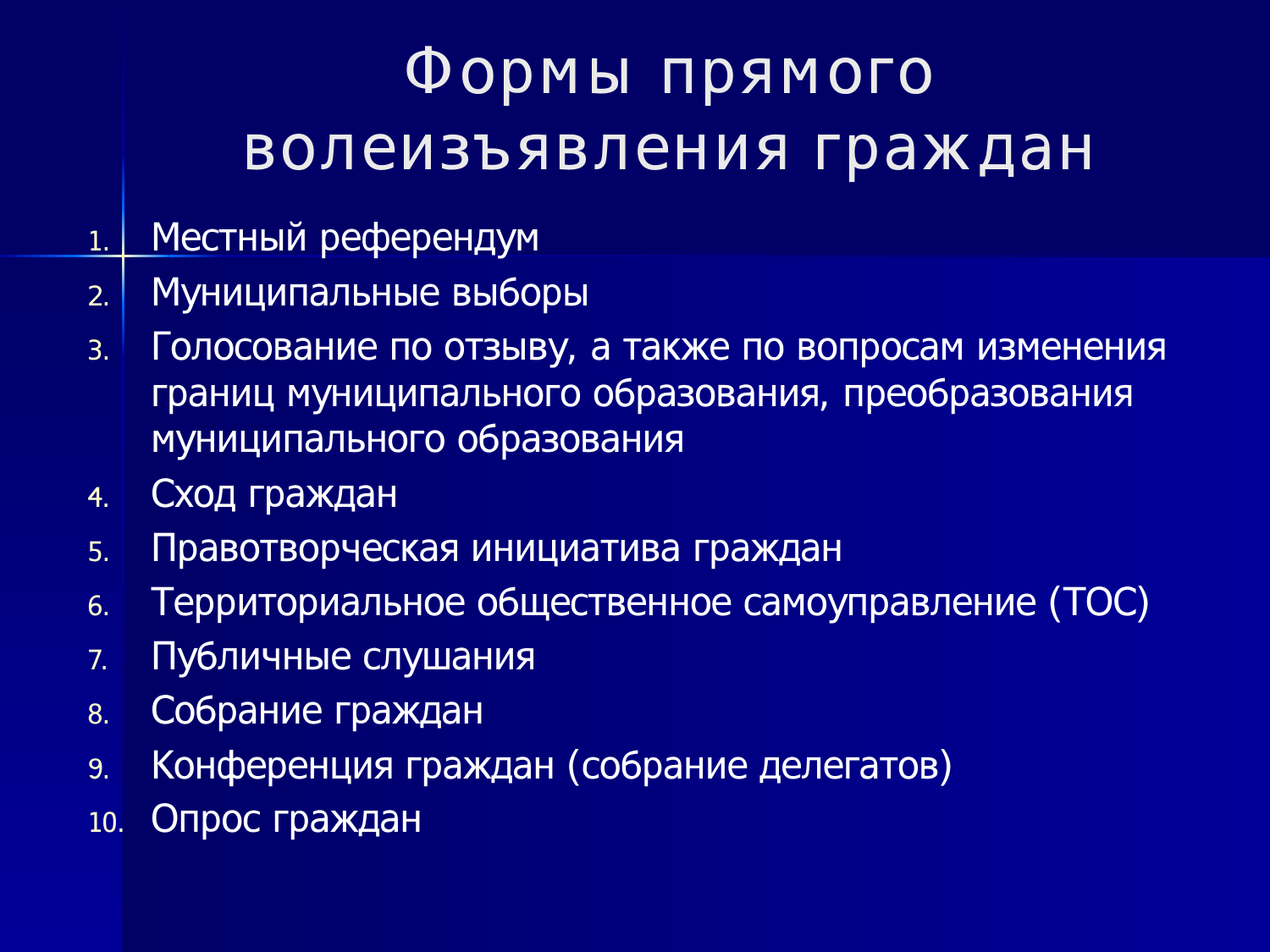

# Формы прямого волеизъявления граждан
Местный референдум
Муниципальные выборы
Голосование по отзыву, а также по вопросам изменения границ муниципального образования, преобразования муниципального образования
Сход граждан
Правотворческая инициатива граждан
Территориальное общественное самоуправление (ТОС)
Публичные слушания
Собрание граждан
Конференция граждан (собрание делегатов)
Опрос граждан